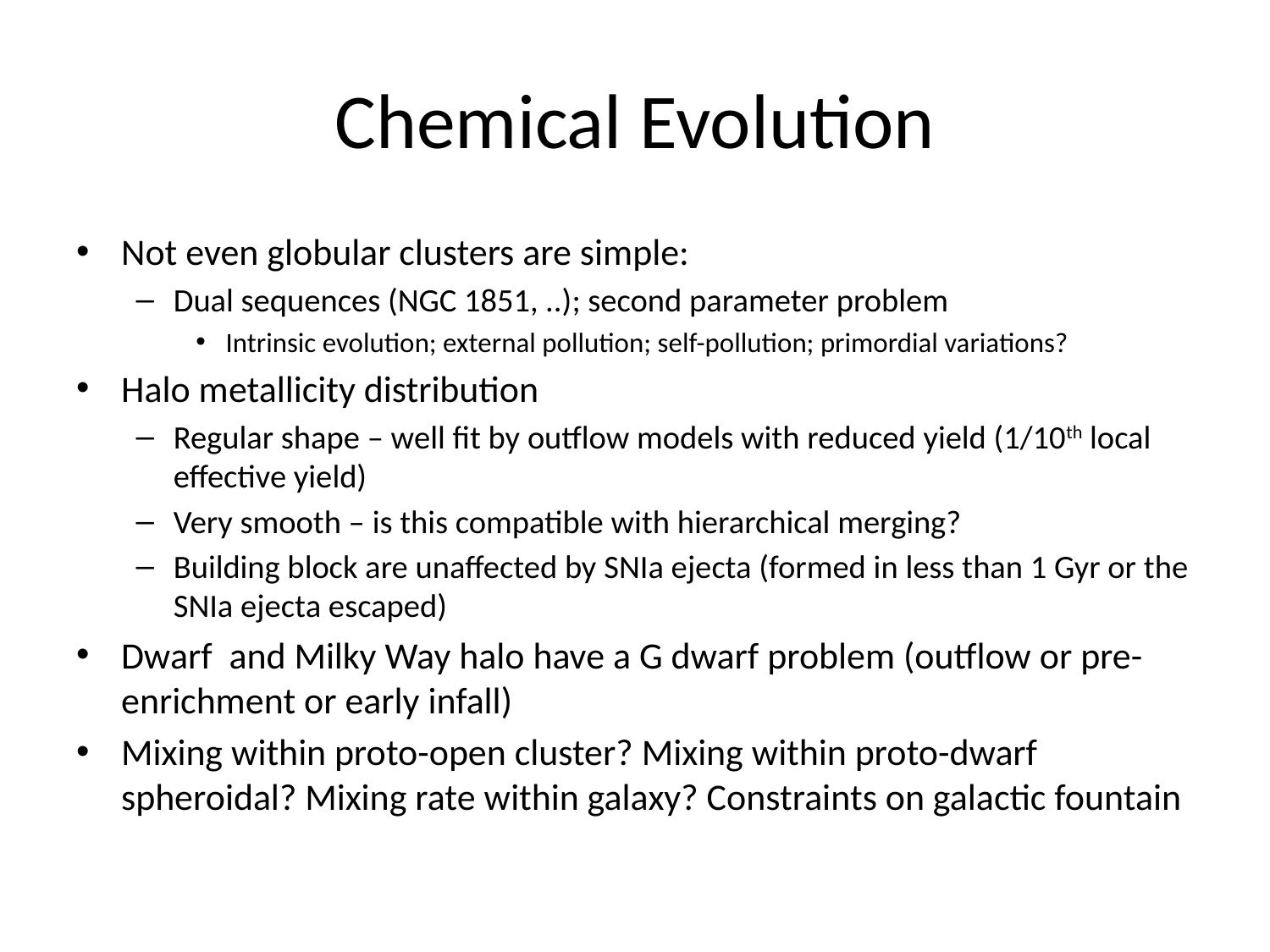

# Chemical Evolution
Not even globular clusters are simple:
Dual sequences (NGC 1851, ..); second parameter problem
Intrinsic evolution; external pollution; self-pollution; primordial variations?
Halo metallicity distribution
Regular shape – well fit by outflow models with reduced yield (1/10th local effective yield)
Very smooth – is this compatible with hierarchical merging?
Building block are unaffected by SNIa ejecta (formed in less than 1 Gyr or the SNIa ejecta escaped)
Dwarf  and Milky Way halo have a G dwarf problem (outflow or pre-enrichment or early infall)
Mixing within proto-open cluster? Mixing within proto-dwarf spheroidal? Mixing rate within galaxy? Constraints on galactic fountain